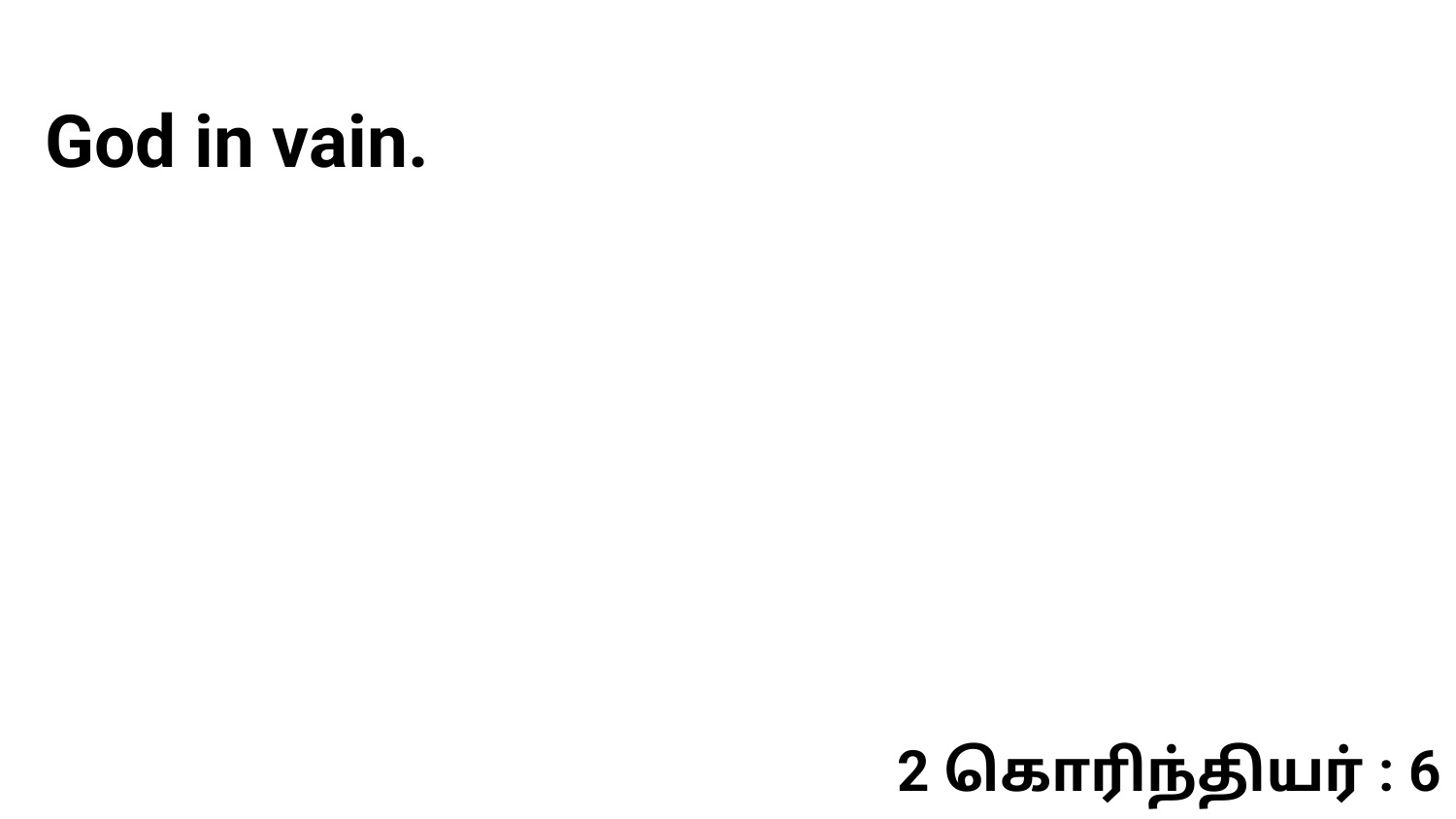

God in vain.
2 கொரிந்தியர் : 6